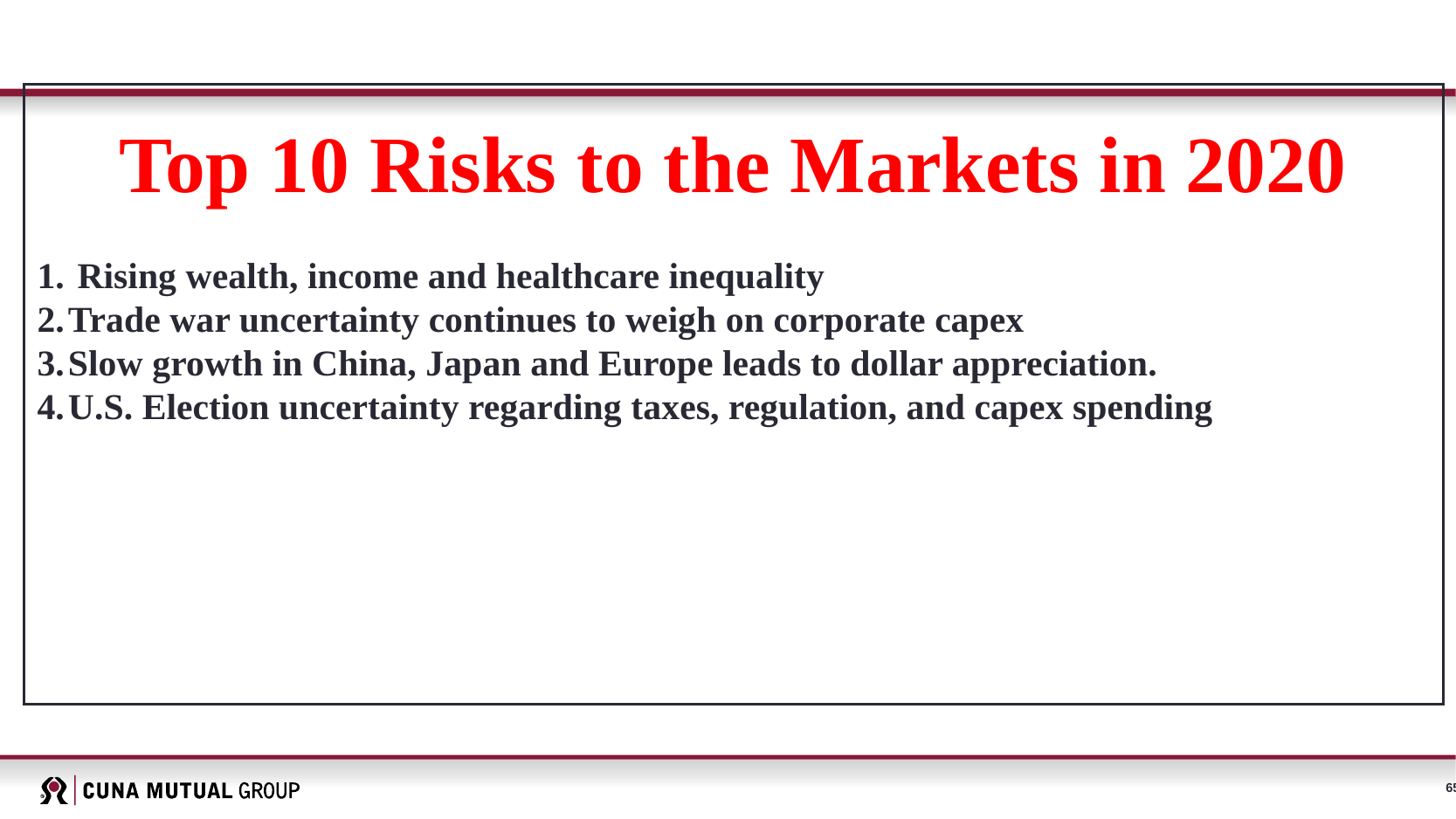

Top 10 Risks to the Markets in 2020

 Rising wealth, income and healthcare inequality
Trade war uncertainty continues to weigh on corporate capex
Slow growth in China, Japan and Europe leads to dollar appreciation.
U.S. Election uncertainty regarding taxes, regulation, and capex spending